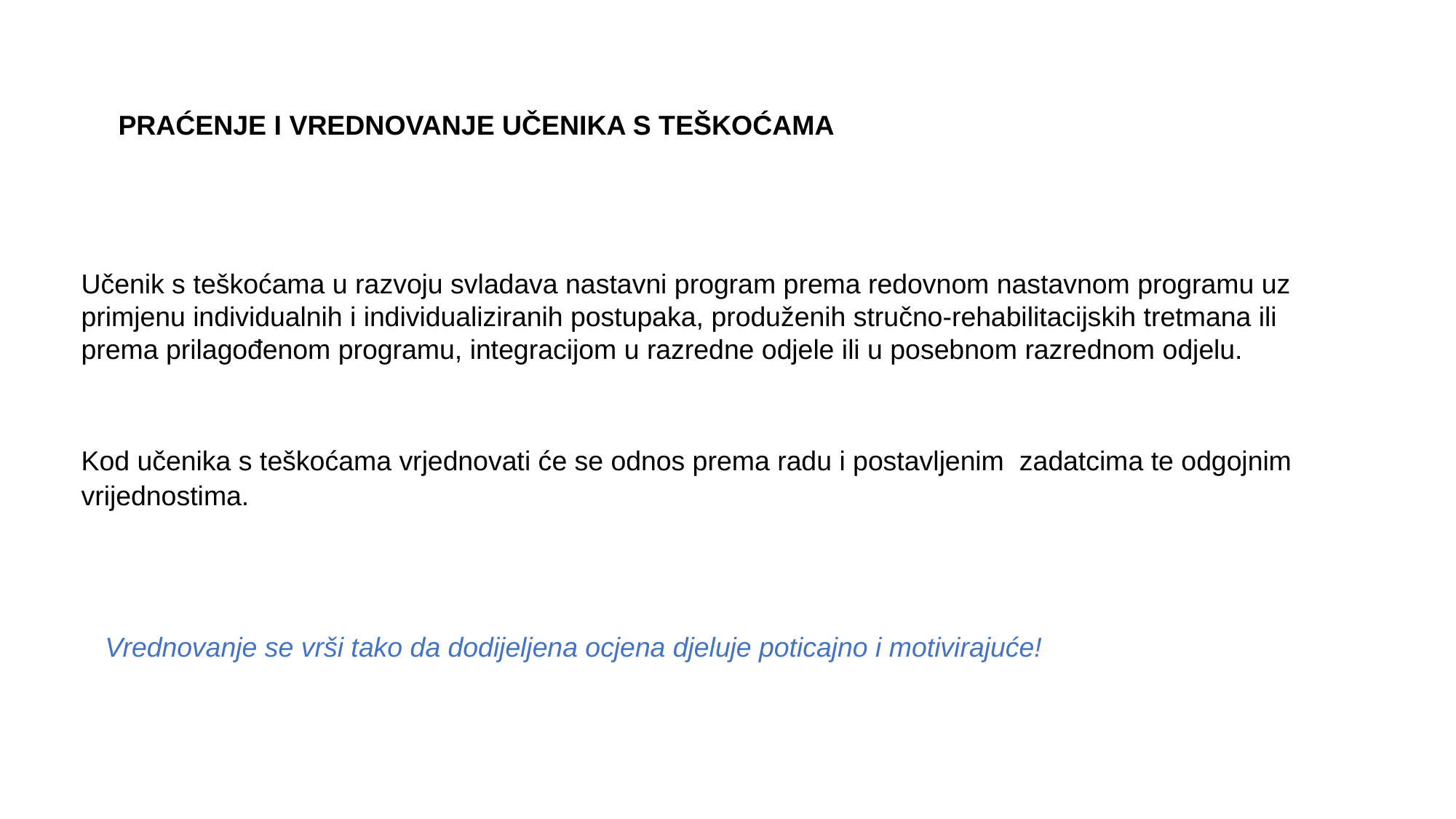

PRAĆENJE I VREDNOVANJE UČENIKA S TEŠKOĆAMA
Učenik s teškoćama u razvoju svladava nastavni program prema redovnom nastavnom programu uz primjenu individualnih i individualiziranih postupaka, produženih stručno-rehabilitacijskih tretmana ili prema prilagođenom programu, integracijom u razredne odjele ili u posebnom razrednom odjelu.
Kod učenika s teškoćama vrjednovati će se odnos prema radu i postavljenim  zadatcima te odgojnim vrijednostima.
Vrednovanje se vrši tako da dodijeljena ocjena djeluje poticajno i motivirajuće!